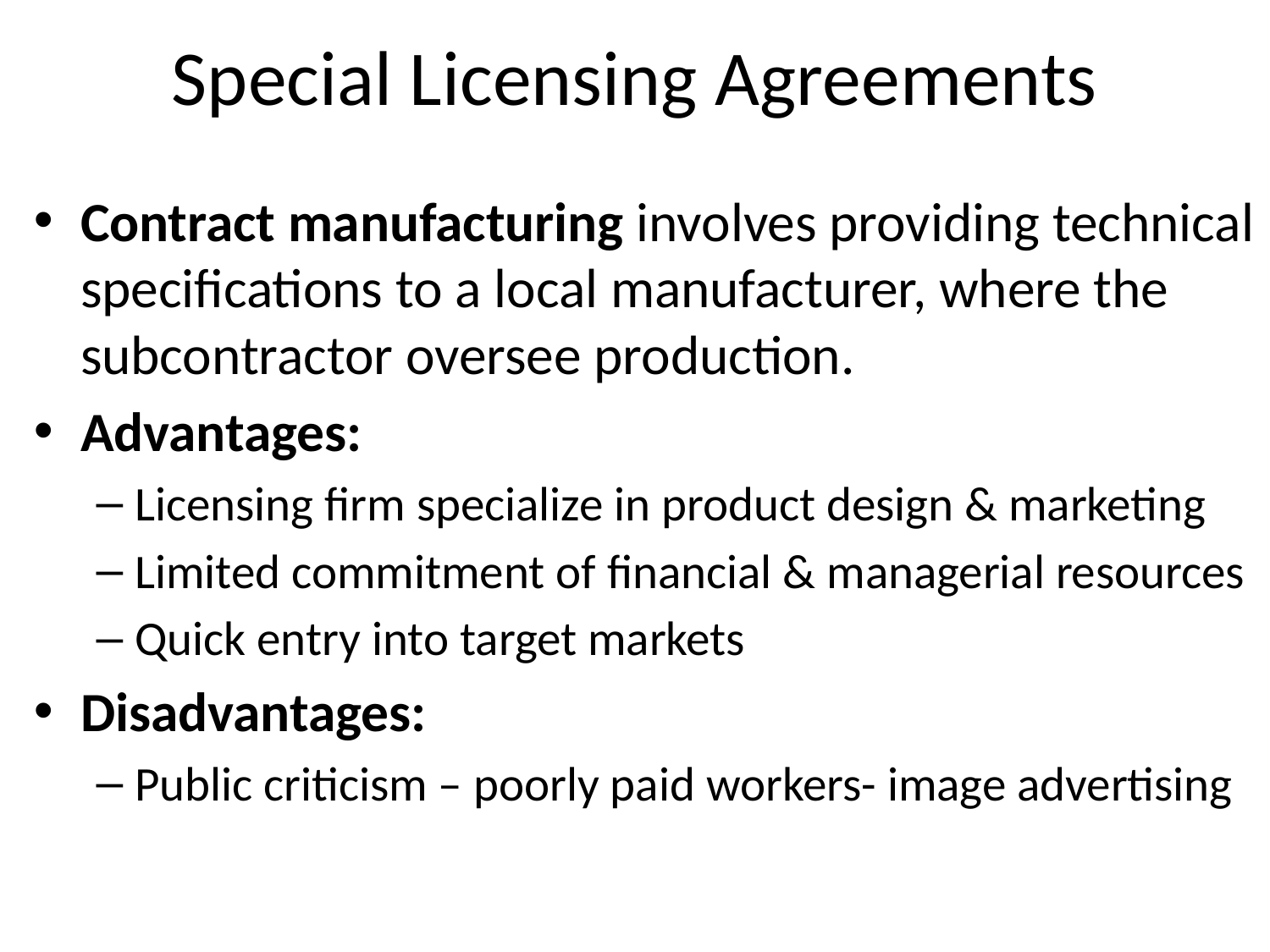

# Special Licensing Agreements
Contract manufacturing involves providing technical specifications to a local manufacturer, where the subcontractor oversee production.
Advantages:
Licensing firm specialize in product design & marketing
Limited commitment of financial & managerial resources
Quick entry into target markets
Disadvantages:
Public criticism – poorly paid workers- image advertising